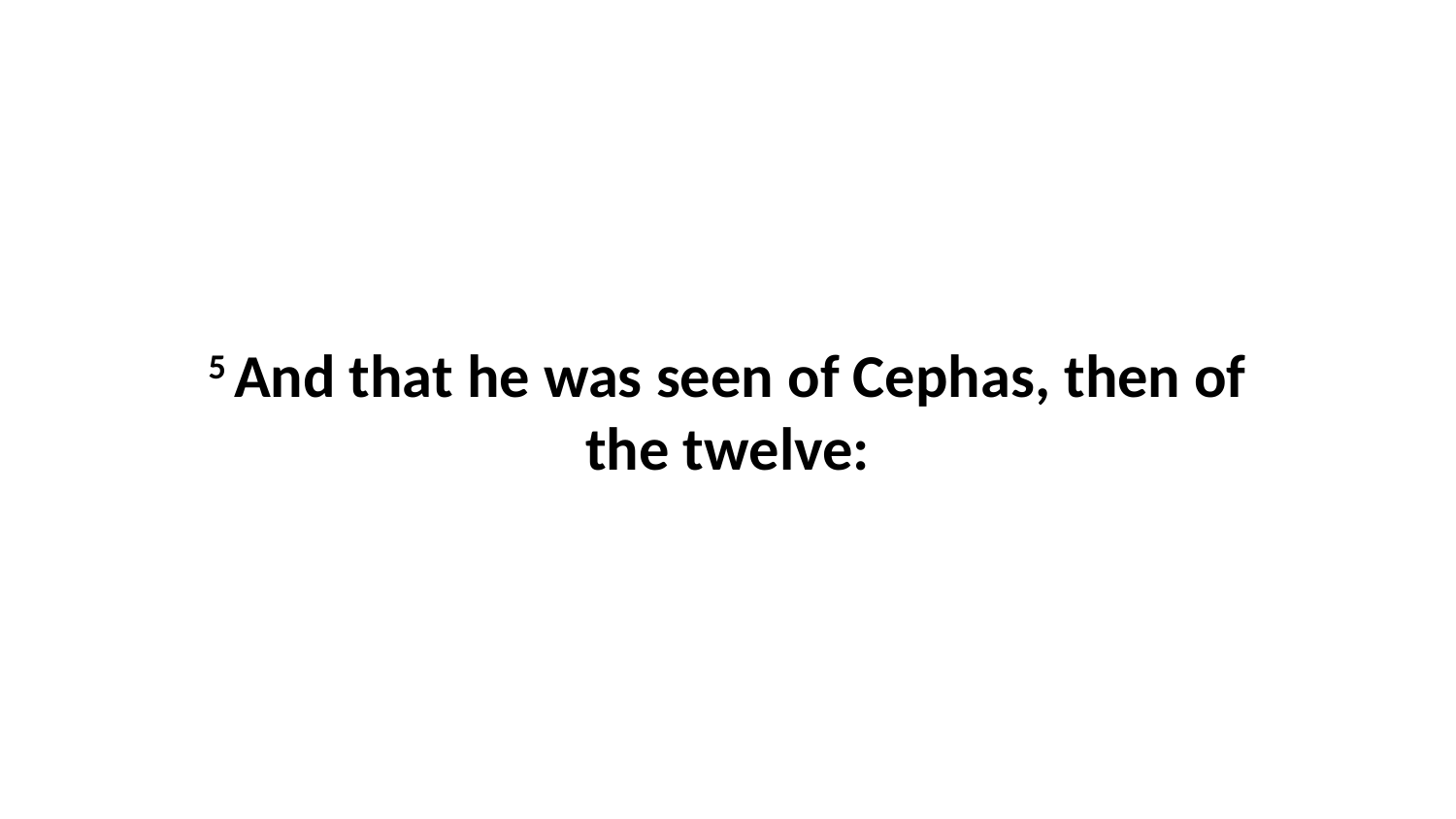

5 And that he was seen of Cephas, then of the twelve: